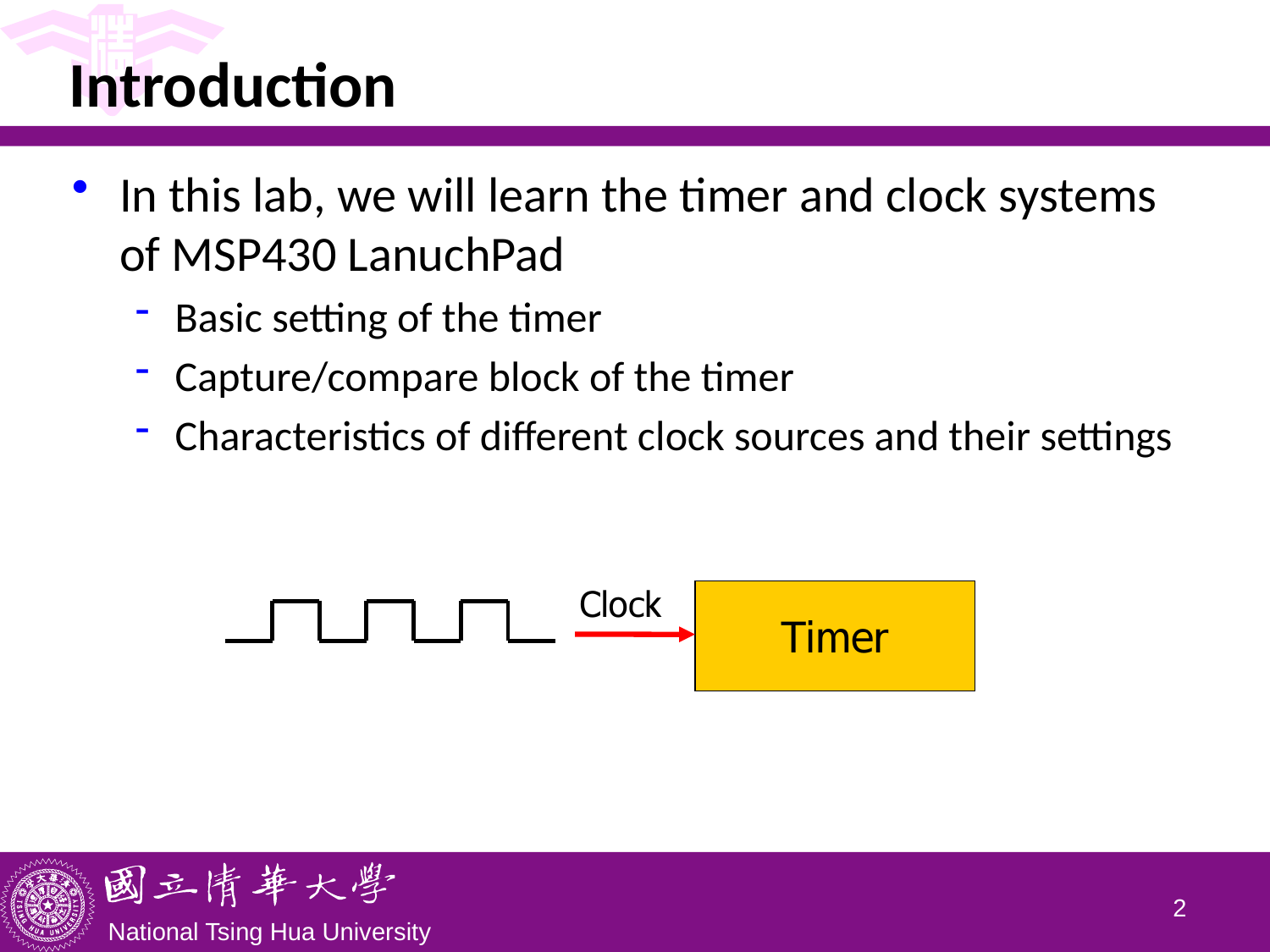

# Introduction
In this lab, we will learn the timer and clock systems of MSP430 LanuchPad
Basic setting of the timer
Capture/compare block of the timer
Characteristics of different clock sources and their settings

Clock

Timer
2